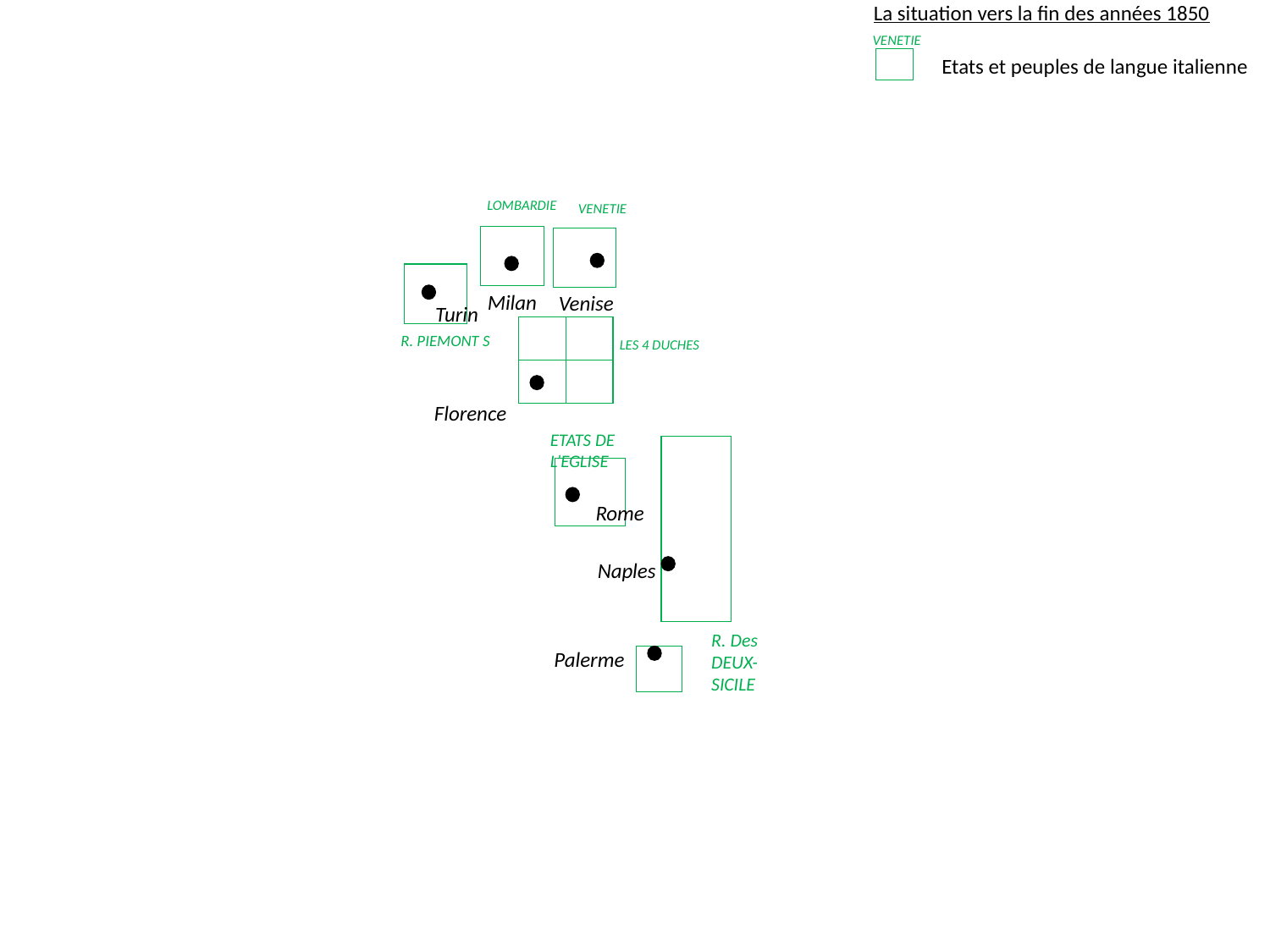

La situation vers la fin des années 1850
VENETIE
Etats et peuples de langue italienne

LOMBARDIE
VENETIE

Milan
Venise

Turin

R. PIEMONT S
LES 4 DUCHES

Florence
ETATS DE L’EGLISE

Rome
Naples

R. Des  DEUX-SICILE
Palerme